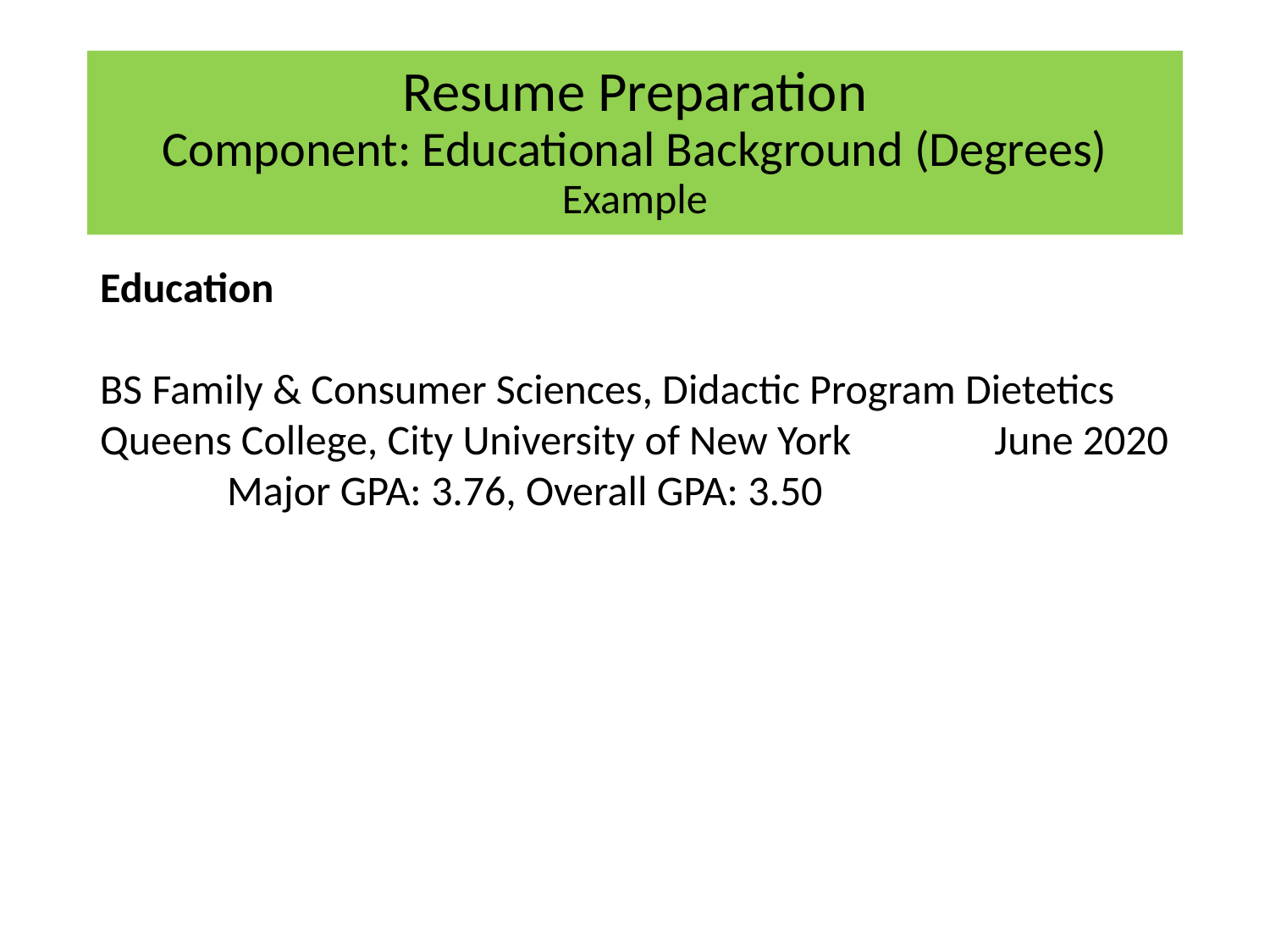

# Resume Preparation Component: Educational Background (Degrees) Example
Education

BS Family & Consumer Sciences, Didactic Program Dietetics
Queens College, City University of New York               June 2020
	Major GPA: 3.76, Overall GPA: 3.50